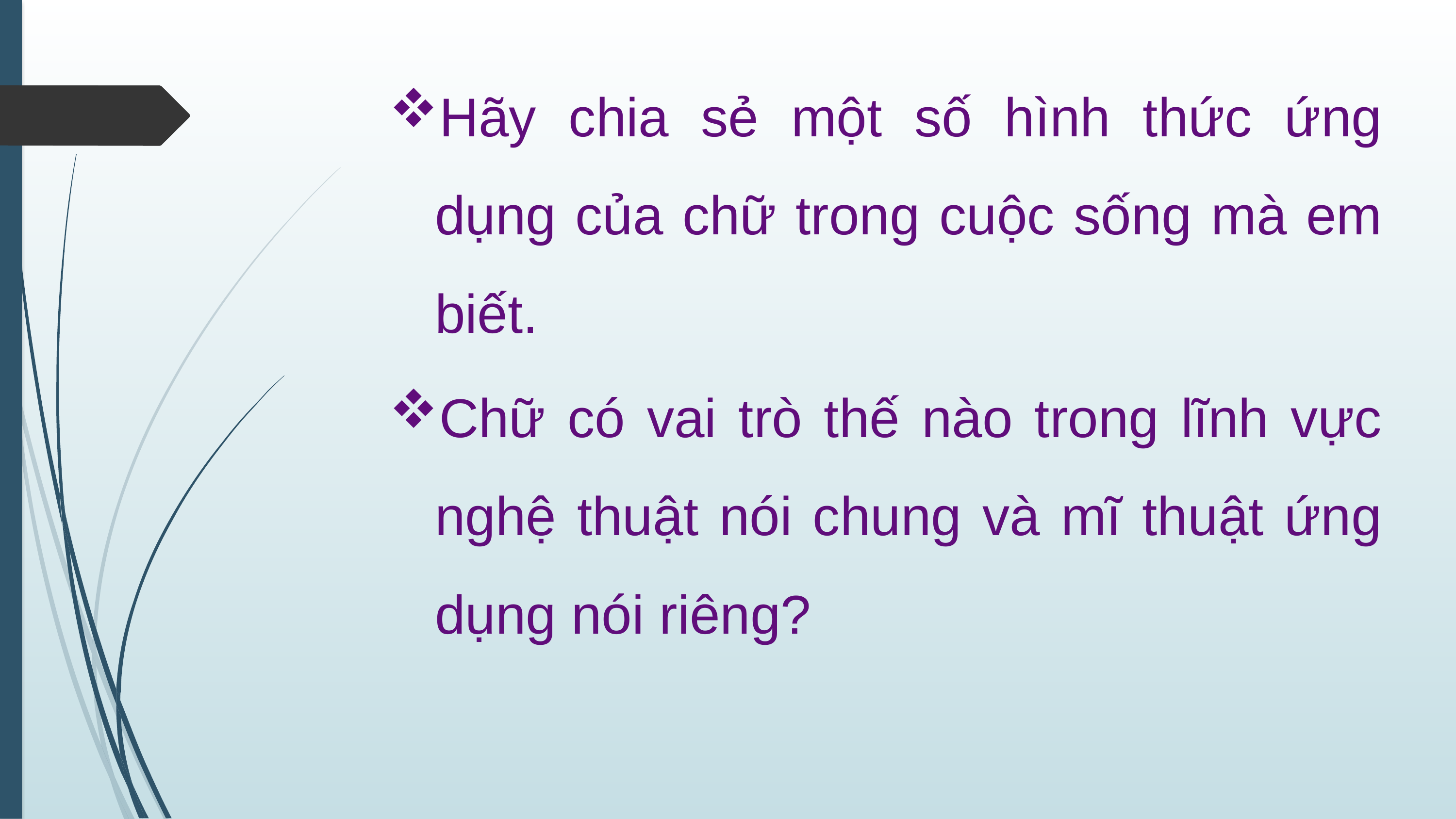

Hãy chia sẻ một số hình thức ứng dụng của chữ trong cuộc sống mà em biết.
Chữ có vai trò thế nào trong lĩnh vực nghệ thuật nói chung và mĩ thuật ứng dụng nói riêng?